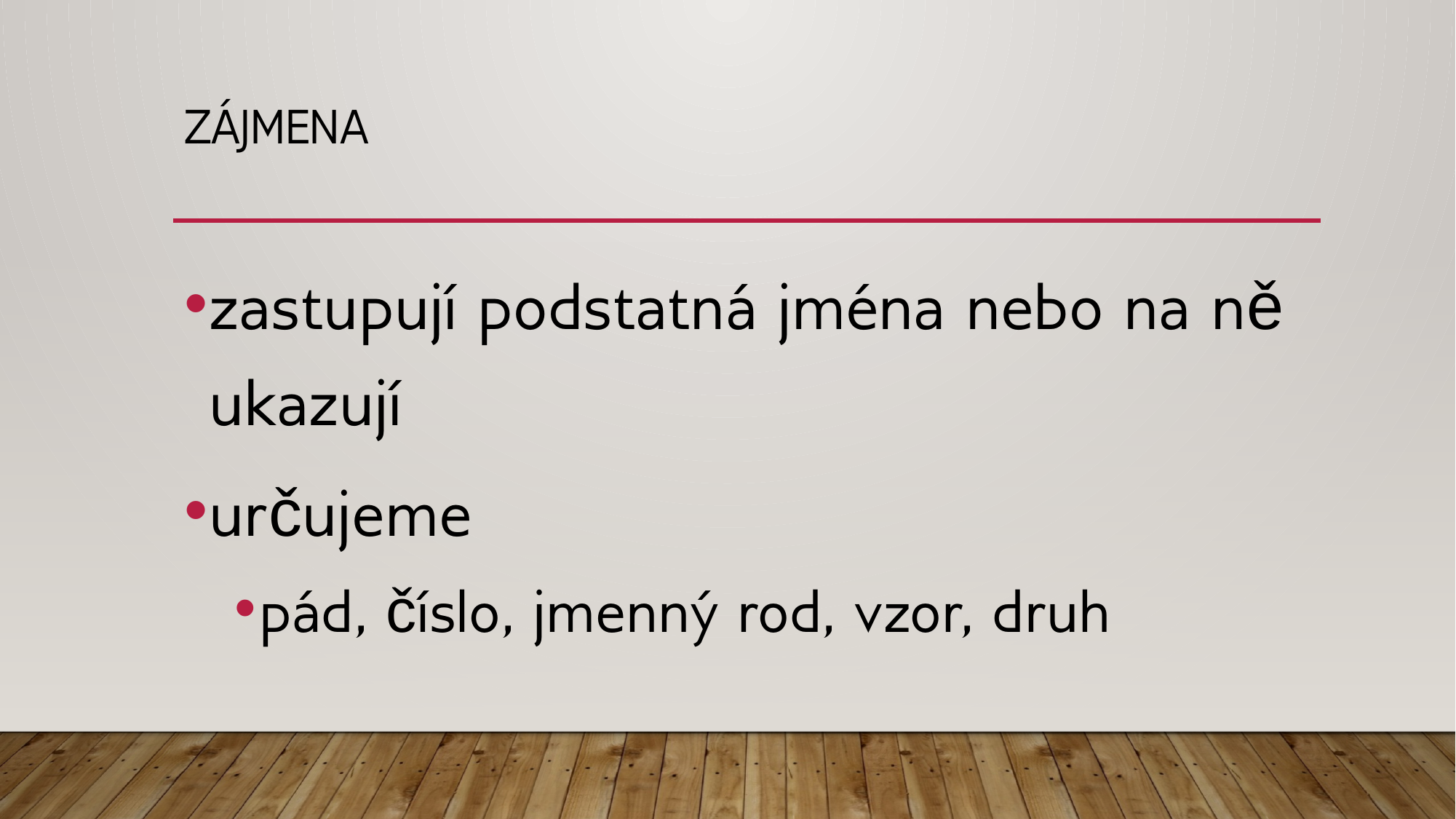

# Zájmena
zastupují podstatná jména nebo na ně ukazují
určujeme
pád, číslo, jmenný rod, vzor, druh